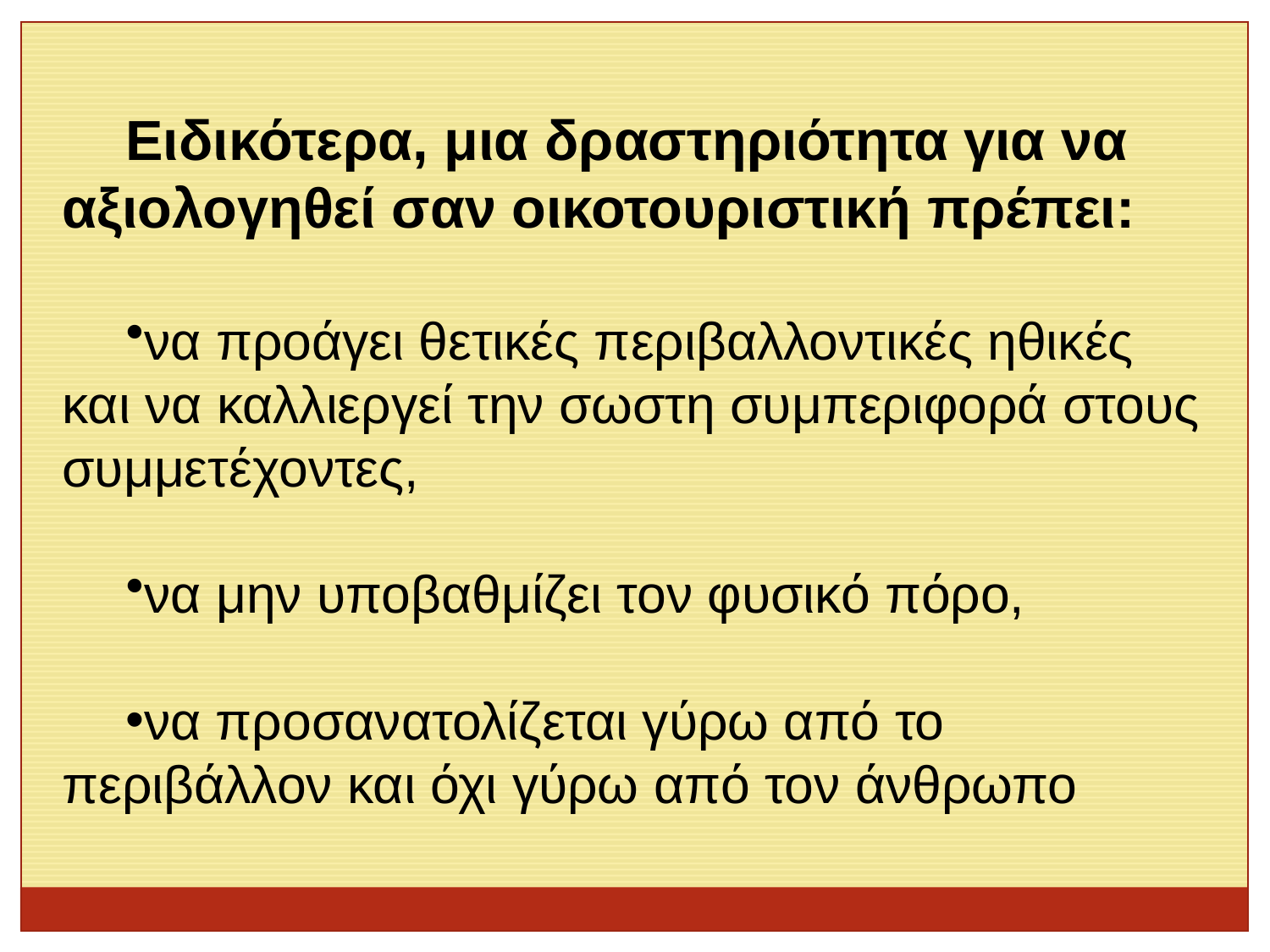

Ειδικότερα, μια δραστηριότητα για να αξιολογηθεί σαν οικοτουριστική πρέπει:

να προάγει θετικές περιβαλλοντικές ηθικές και να καλλιεργεί την σωστη συμπεριφορά στους συμμετέχοντες,

να μην υποβαθμίζει τον φυσικό πόρο,

να προσανατολίζεται γύρω από το περιβάλλον και όχι γύρω από τον άνθρωπο